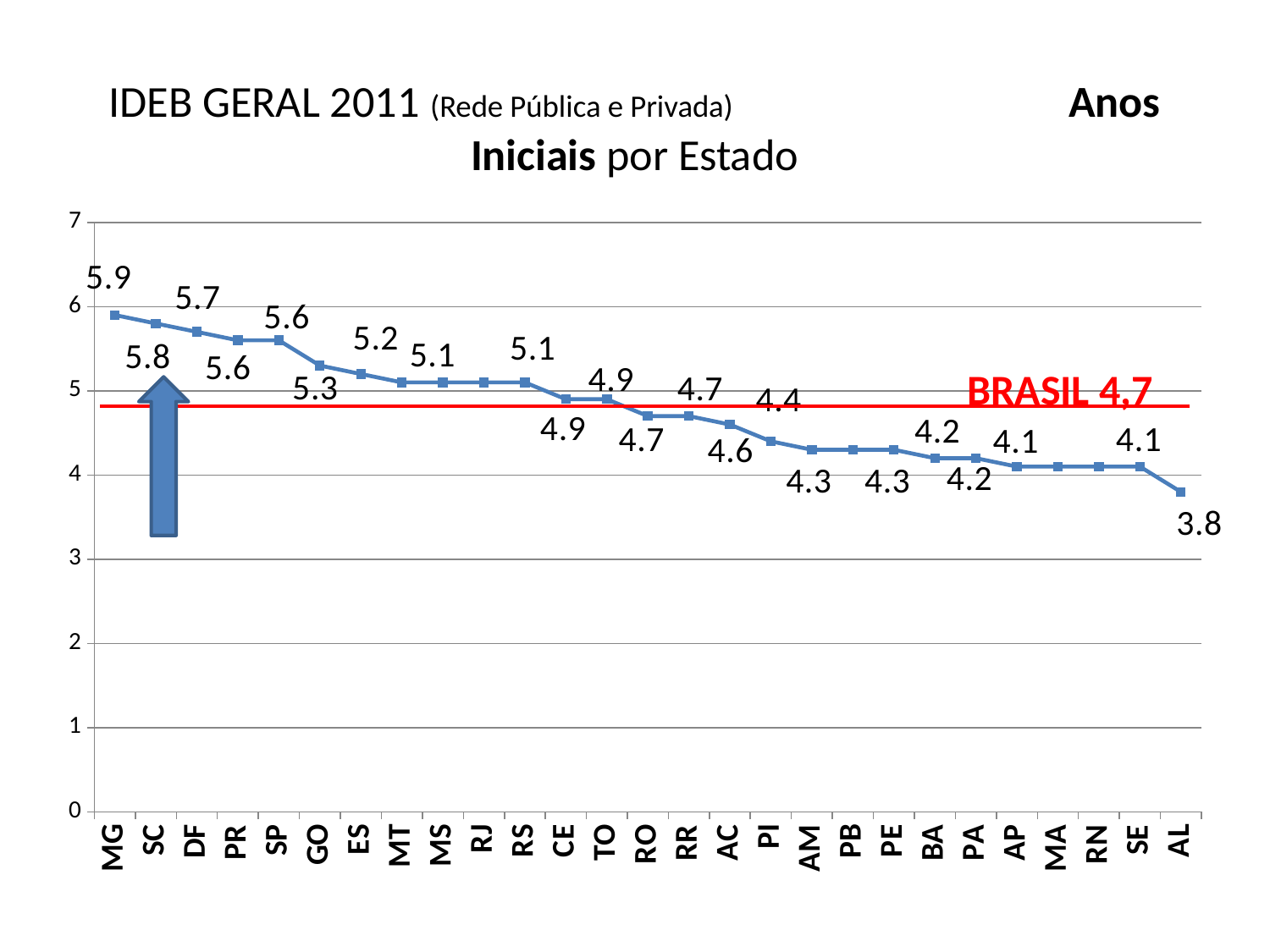

# IDEB GERAL 2011 (Rede Pública e Privada)                                  Anos Iniciais por Estado

### Chart

| Category |  |
|---|---|
| MG | 5.9 |
| SC | 5.8 |
| DF | 5.7 |
| PR | 5.6 |
| SP | 5.6 |
| GO | 5.3 |
| ES | 5.2 |
| MT | 5.1 |
| MS | 5.1 |
| RJ | 5.1 |
| RS | 5.1 |
| CE | 4.9 |
| TO | 4.9 |
| RO | 4.7 |
| RR | 4.7 |
| AC | 4.6 |
| PI | 4.4 |
| AM | 4.3 |
| PB | 4.3 |
| PE | 4.3 |
| BA | 4.2 |
| PA | 4.2 |
| AP | 4.1 |
| MA | 4.1 |
| RN | 4.1 |
| SE | 4.1 |
| AL | 3.8 |
BRASIL 4,7